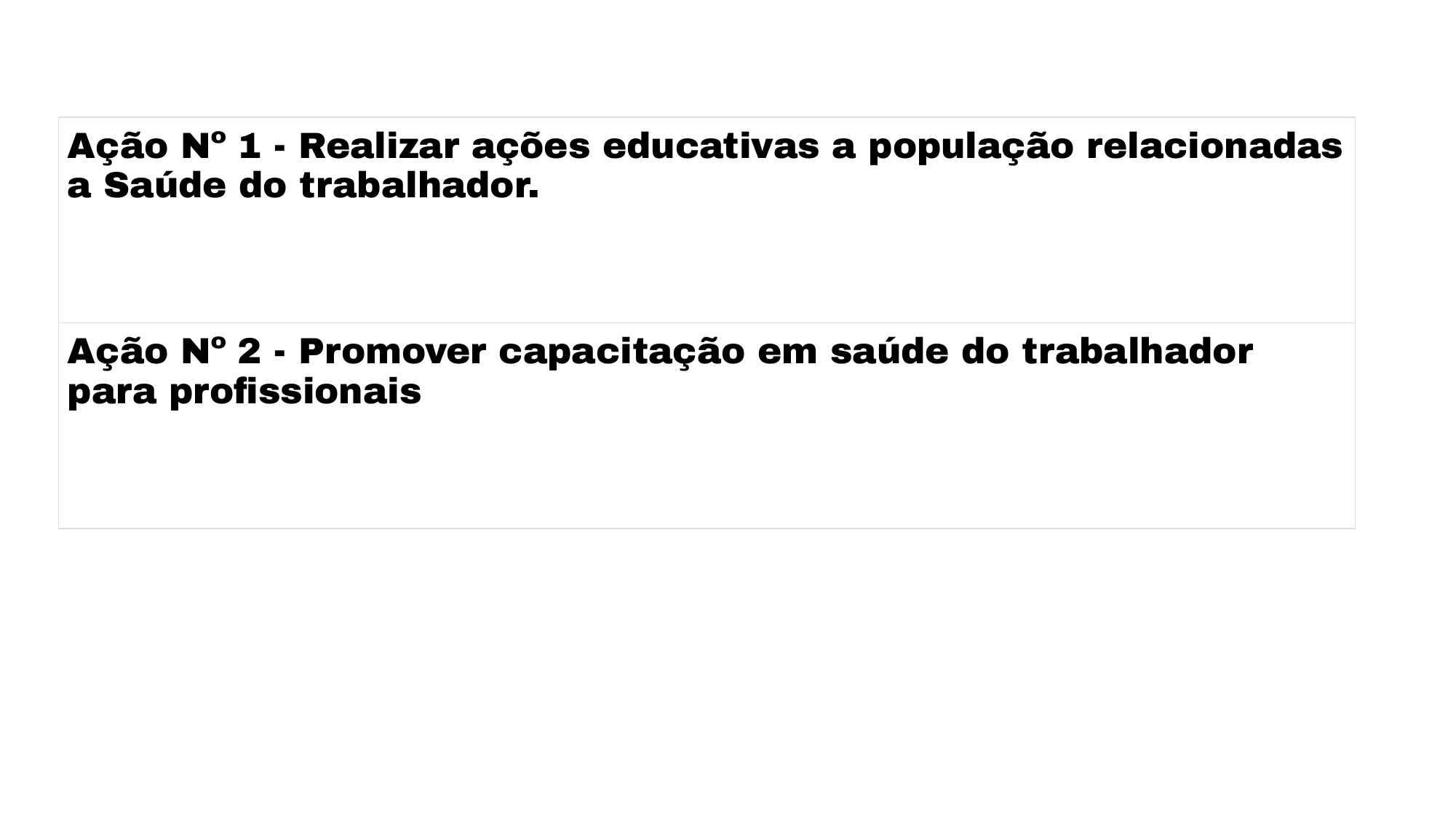

| Ação Nº 1 - Realizar ações educativas a população relacionadas a Saúde do trabalhador. |
| --- |
| Ação Nº 2 - Promover capacitação em saúde do trabalhador para profissionais |